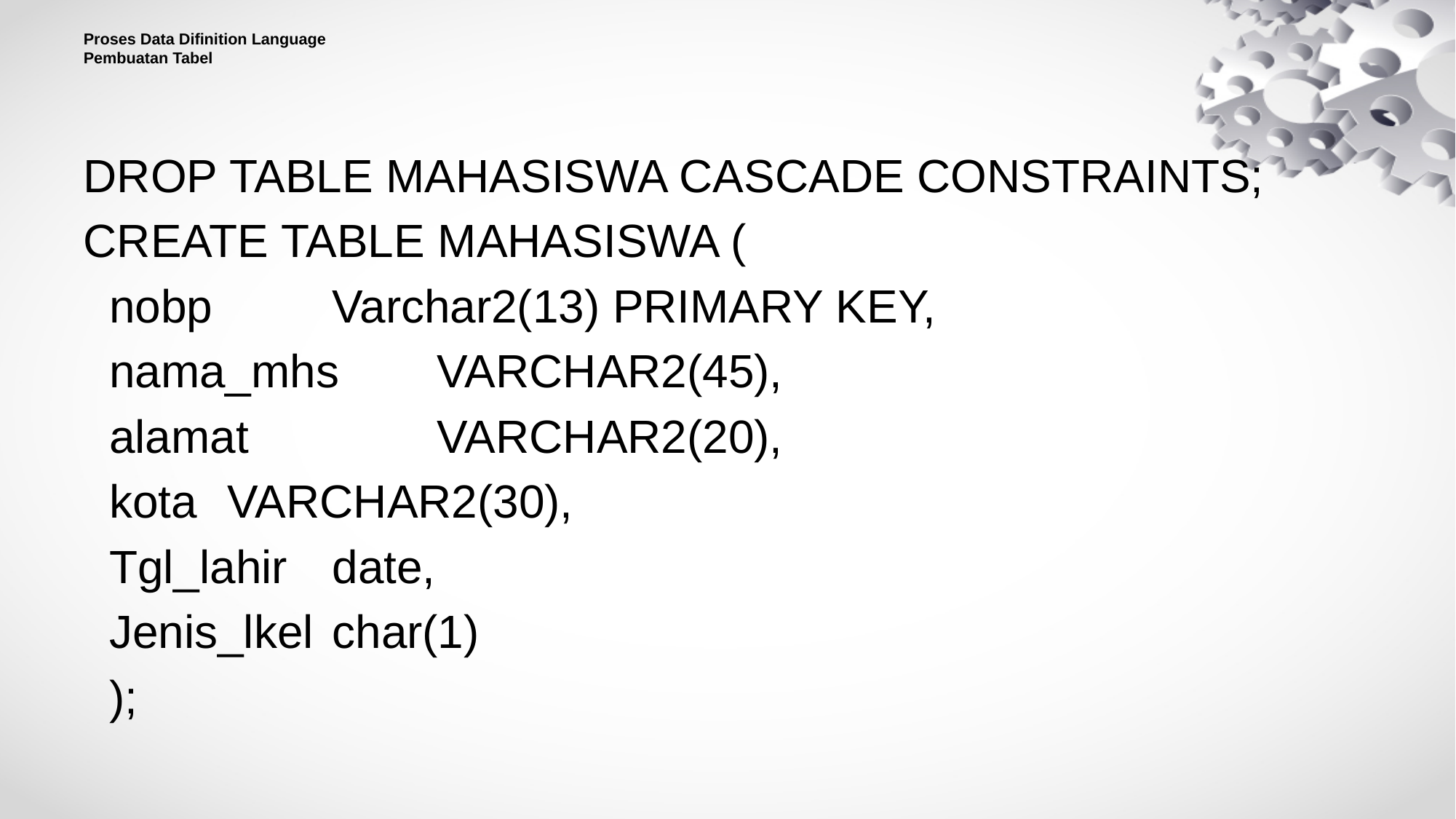

# Proses Data Difinition Language Pembuatan Tabel
DROP TABLE MAHASISWA CASCADE CONSTRAINTS;
CREATE TABLE MAHASISWA (
  nobp   		Varchar2(13) PRIMARY KEY,
  nama_mhs	VARCHAR2(45),
  alamat        	VARCHAR2(20),
  kota			VARCHAR2(30),
  Tgl_lahir	date,
  Jenis_lkel	char(1)
  );